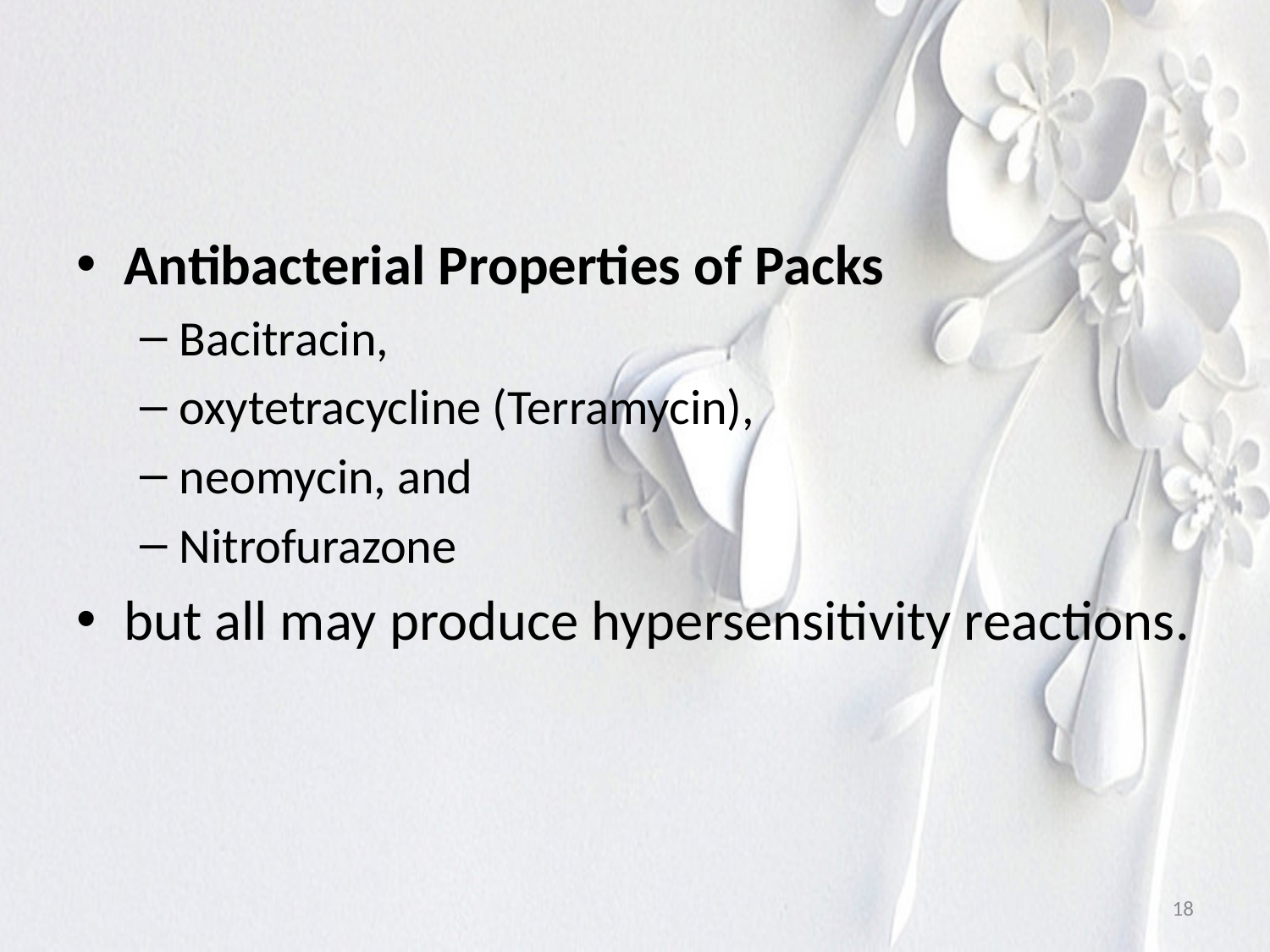

#
Antibacterial Properties of Packs
Bacitracin,
oxytetracycline (Terramycin),
neomycin, and
Nitrofurazone
but all may produce hypersensitivity reactions.
18